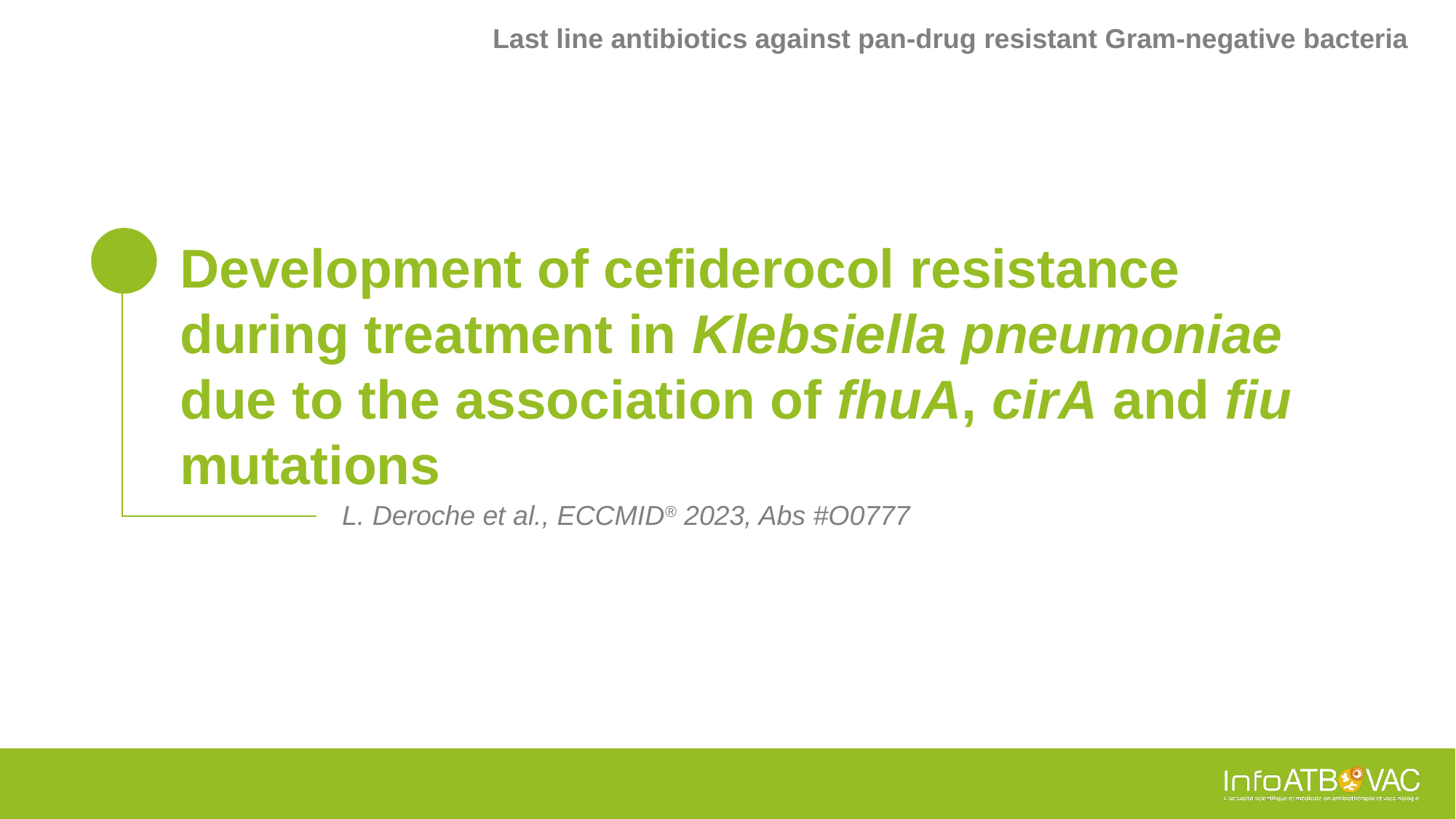

Last line antibiotics against pan-drug resistant Gram-negative bacteria
# Development of cefiderocol resistance during treatment in Klebsiella pneumoniae due to the association of fhuA, cirA and fiu mutations
L. Deroche et al., ECCMID® 2023, Abs #O0777